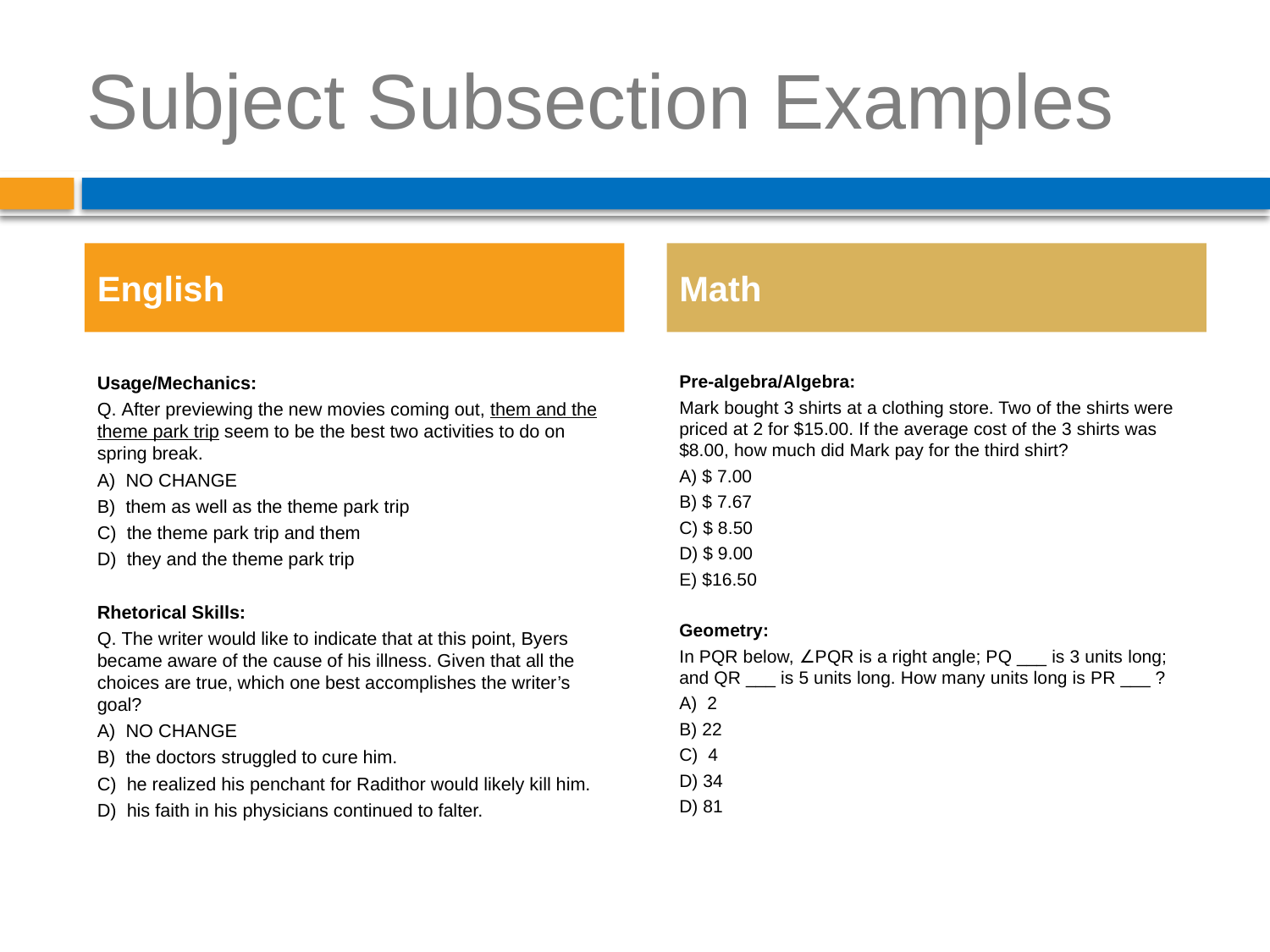

# Subject Subsection Examples
English
Math

Usage/Mechanics:
Q. After previewing the new movies coming out, them and the theme park trip seem to be the best two activities to do on spring break.
A)  NO CHANGE
B)  them as well as the theme park trip
C)  the theme park trip and them
D)  they and the theme park trip

Rhetorical Skills:
Q. The writer would like to indicate that at this point, Byers became aware of the cause of his illness. Given that all the choices are true, which one best accomplishes the writer’s goal?
A)  NO CHANGE
B)  the doctors struggled to cure him.
C)  he realized his penchant for Radithor would likely kill him.
D)  his faith in his physicians continued to falter.

Pre-algebra/Algebra:
Mark bought 3 shirts at a clothing store. Two of the shirts were priced at 2 for $15.00. If the average cost of the 3 shirts was $8.00, how much did Mark pay for the third shirt?
A) $ 7.00
B) $ 7.67
C) $ 8.50
D) $ 9.00
E) $16.50

Geometry:
In PQR below, ∠PQR is a right angle; PQ ___ is 3 units long; and QR ___ is 5 units long. How many units long is PR ___ ?
A)  2
B) 22
C)  4
D) 34
D) 81